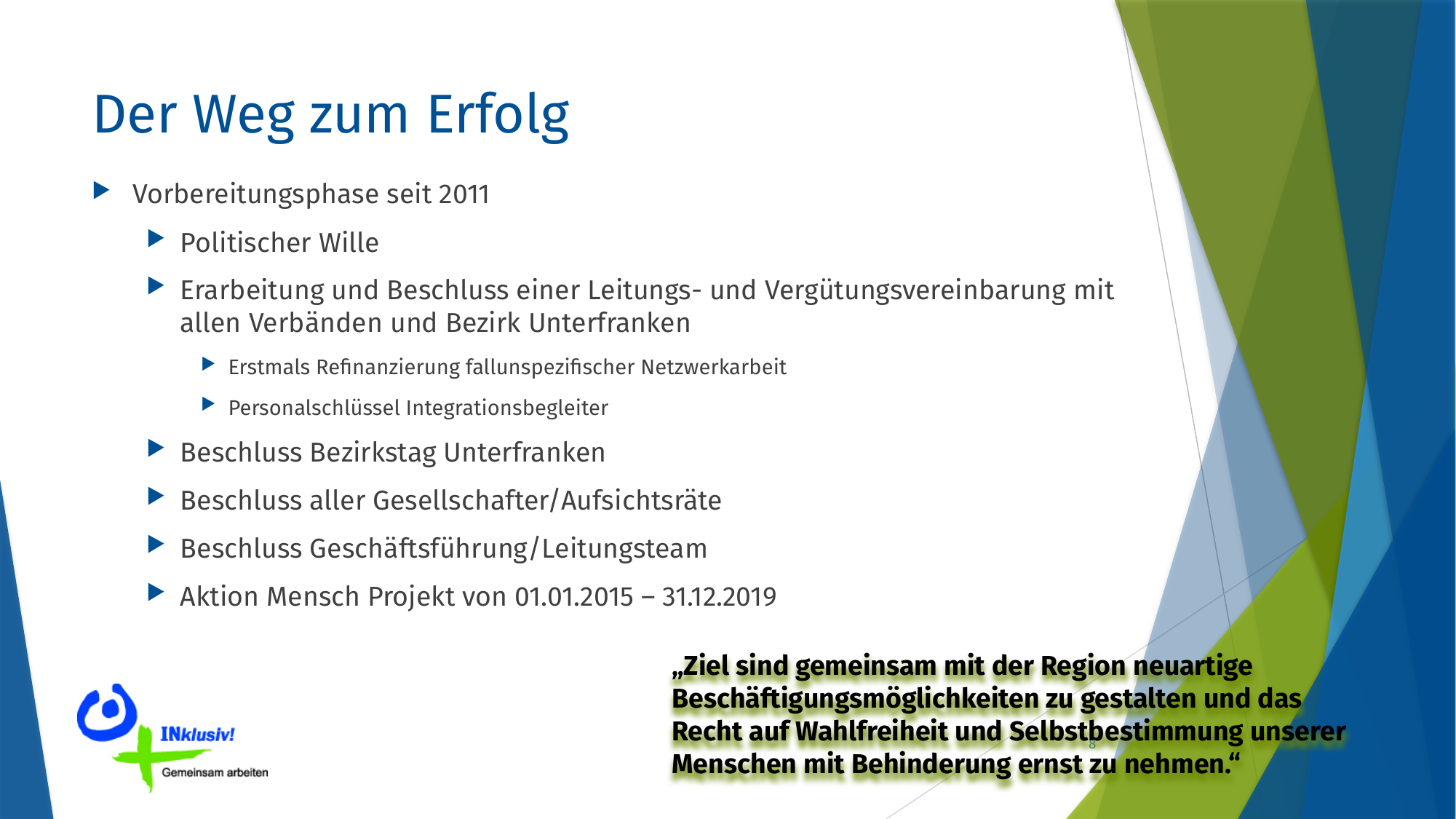

# Der Weg zum Erfolg
Vorbereitungsphase seit 2011
Politischer Wille
Erarbeitung und Beschluss einer Leitungs- und Vergütungsvereinbarung mit allen Verbänden und Bezirk Unterfranken
Erstmals Refinanzierung fallunspezifischer Netzwerkarbeit
Personalschlüssel Integrationsbegleiter
Beschluss Bezirkstag Unterfranken
Beschluss aller Gesellschafter/Aufsichtsräte
Beschluss Geschäftsführung/Leitungsteam
Aktion Mensch Projekt von 01.01.2015 – 31.12.2019

„Ziel sind gemeinsam mit der Region neuartige Beschäftigungsmöglichkeiten zu gestalten und das Recht auf Wahlfreiheit und Selbstbestimmung unserer Menschen mit Behinderung ernst zu nehmen.“
8